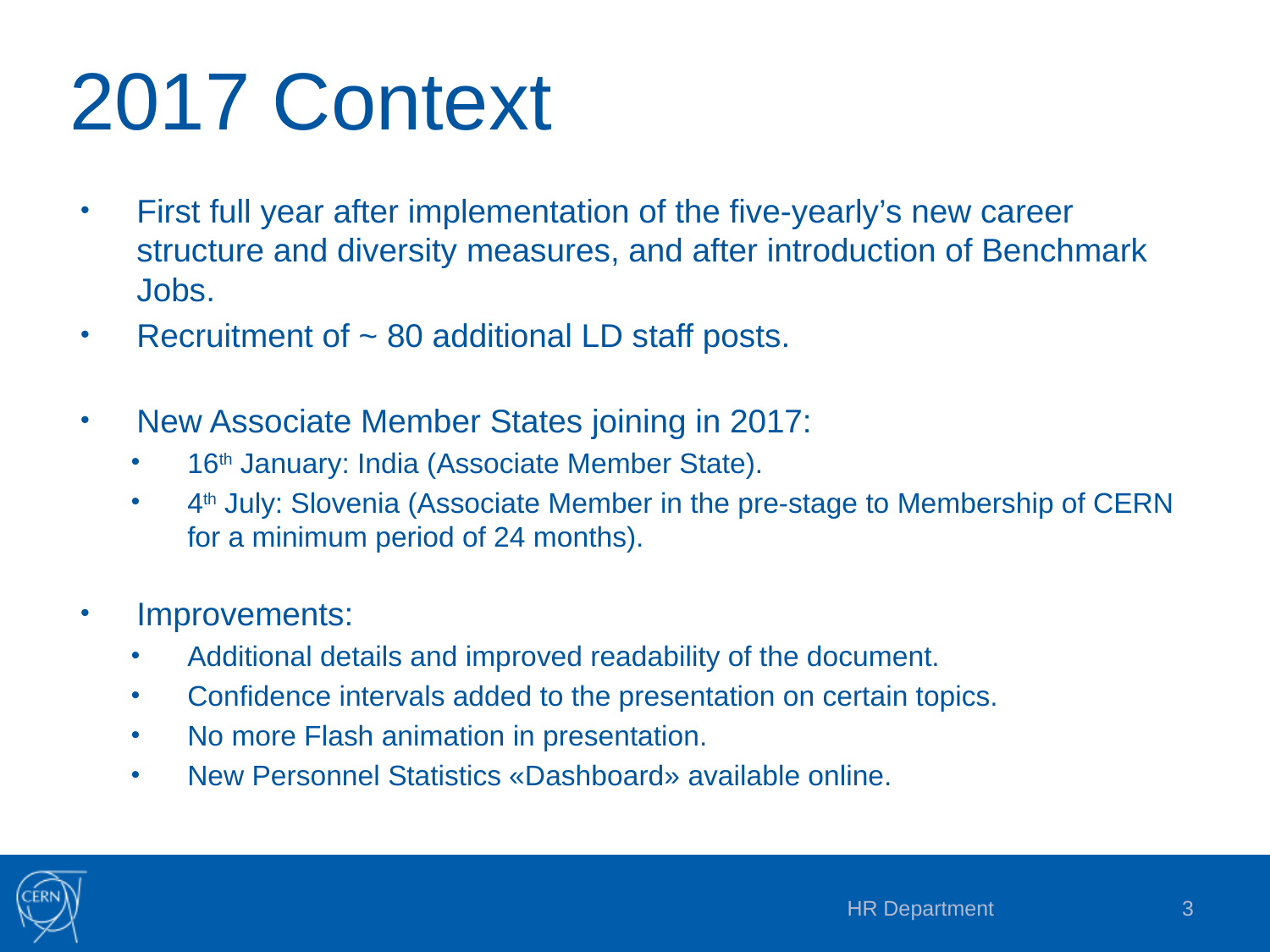

# 2017 Context
First full year after implementation of the five-yearly’s new career structure and diversity measures, and after introduction of Benchmark Jobs.
Recruitment of ~ 80 additional LD staff posts.
New Associate Member States joining in 2017:
16th January: India (Associate Member State).
4th July: Slovenia (Associate Member in the pre-stage to Membership of CERN for a minimum period of 24 months).
Improvements:
Additional details and improved readability of the document.
Confidence intervals added to the presentation on certain topics.
No more Flash animation in presentation.
New Personnel Statistics «Dashboard» available online.

HR Department
3